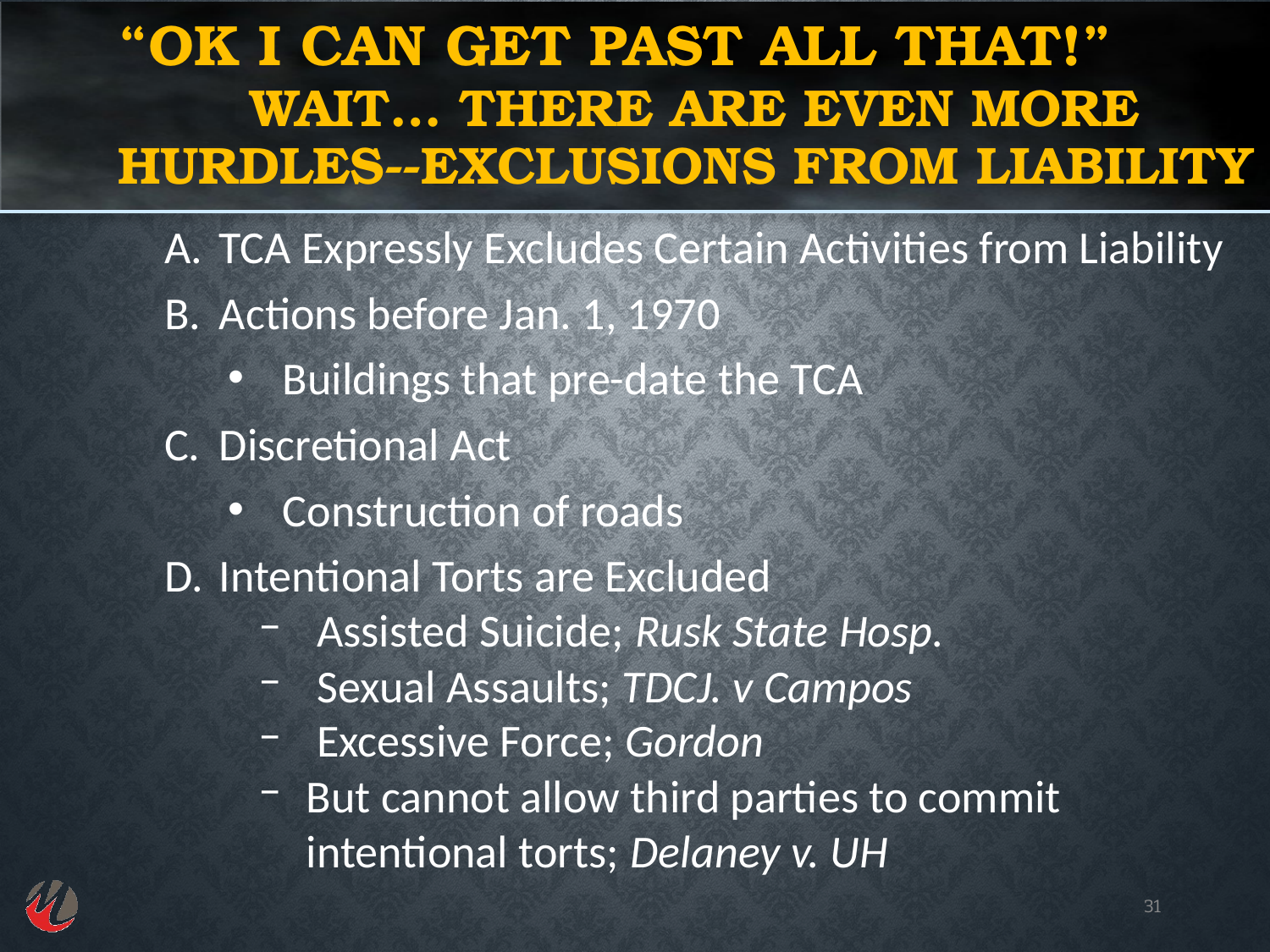

# “OK I CAN get past all that!” wait… there are even more Hurdles--Exclusions from Liability
TCA Expressly Excludes Certain Activities from Liability
Actions before Jan. 1, 1970
Buildings that pre-date the TCA
Discretional Act
Construction of roads
Intentional Torts are Excluded
 Assisted Suicide; Rusk State Hosp.
 Sexual Assaults; TDCJ. v Campos
 Excessive Force; Gordon
But cannot allow third parties to commit intentional torts; Delaney v. UH
31